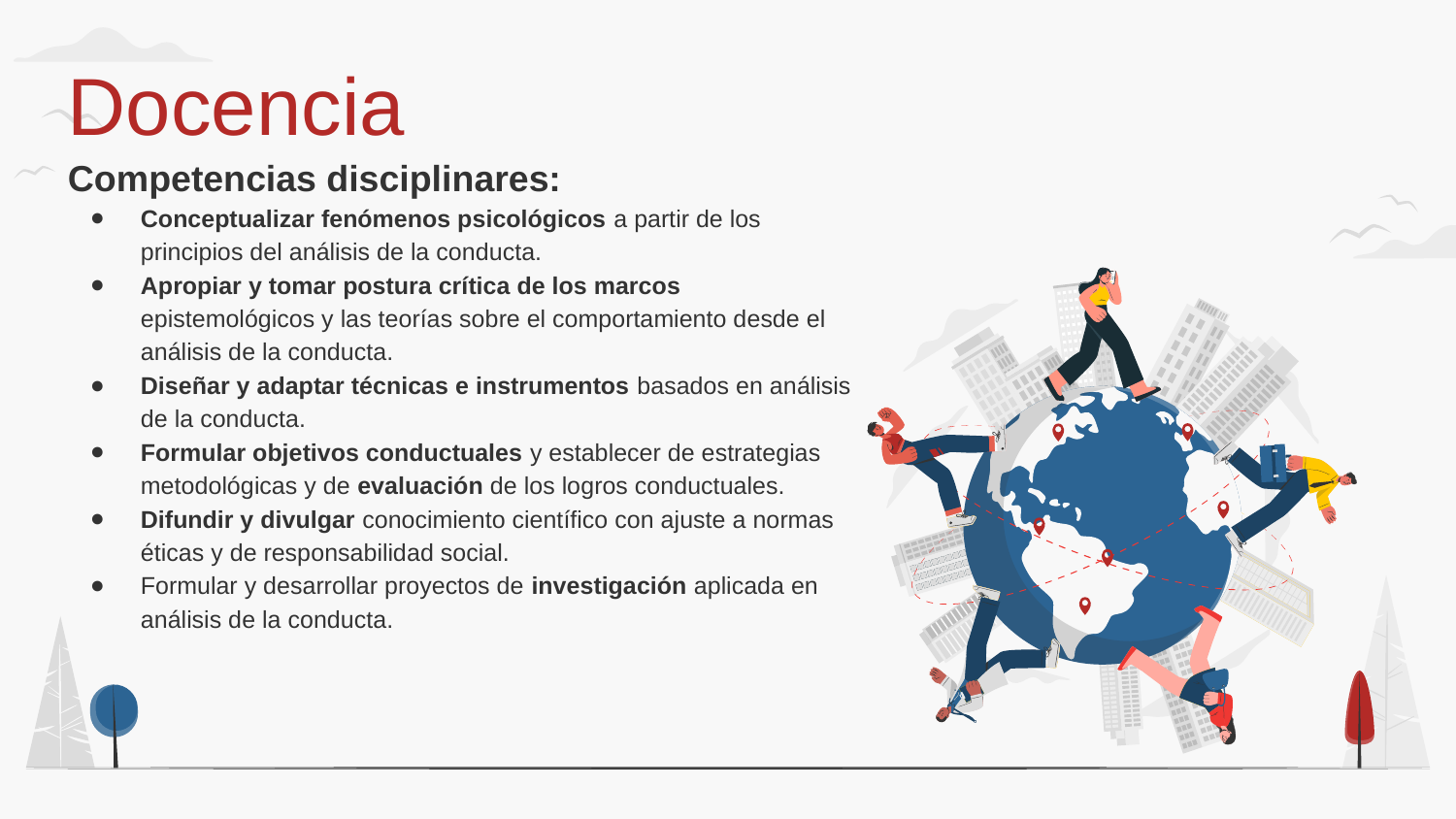

# Docencia
Competencias disciplinares:
Conceptualizar fenómenos psicológicos a partir de los principios del análisis de la conducta.
Apropiar y tomar postura crítica de los marcos epistemológicos y las teorías sobre el comportamiento desde el análisis de la conducta.
Diseñar y adaptar técnicas e instrumentos basados en análisis de la conducta.
Formular objetivos conductuales y establecer de estrategias metodológicas y de evaluación de los logros conductuales.
Difundir y divulgar conocimiento científico con ajuste a normas éticas y de responsabilidad social.
Formular y desarrollar proyectos de investigación aplicada en análisis de la conducta.